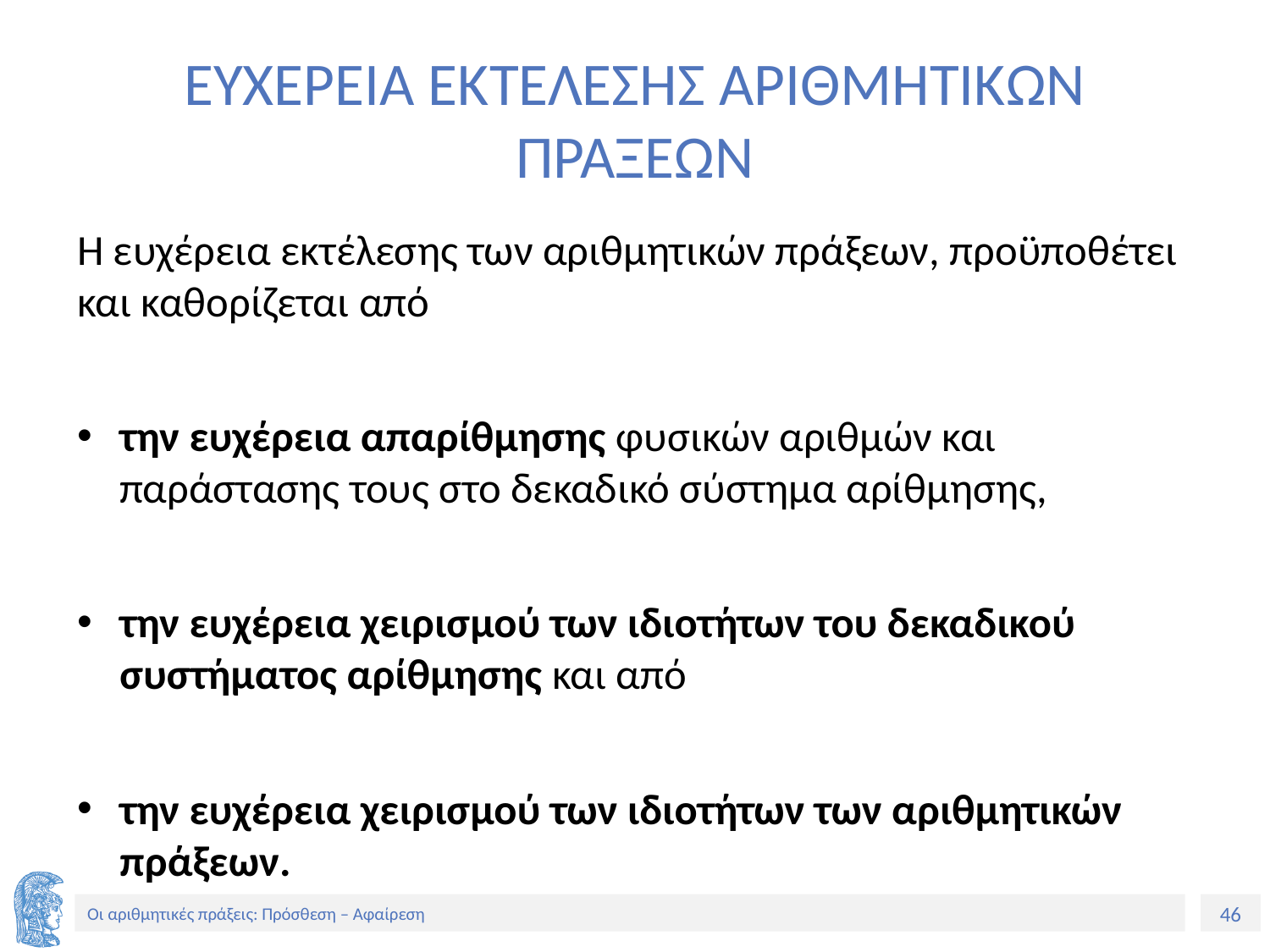

# ΕΥΧΕΡΕΙΑ ΕΚΤΕΛΕΣΗΣ ΑΡΙΘΜΗΤΙΚΩΝ ΠΡΑΞΕΩΝ
Η ευχέρεια εκτέλεσης των αριθμητικών πράξεων, προϋποθέτει και καθορίζεται από

την ευχέρεια απαρίθμησης φυσικών αριθμών και παράστασης τους στο δεκαδικό σύστημα αρίθμησης,

την ευχέρεια χειρισμού των ιδιοτήτων του δεκαδικού συστήματος αρίθμησης και από

την ευχέρεια χειρισμού των ιδιοτήτων των αριθμητικών πράξεων.